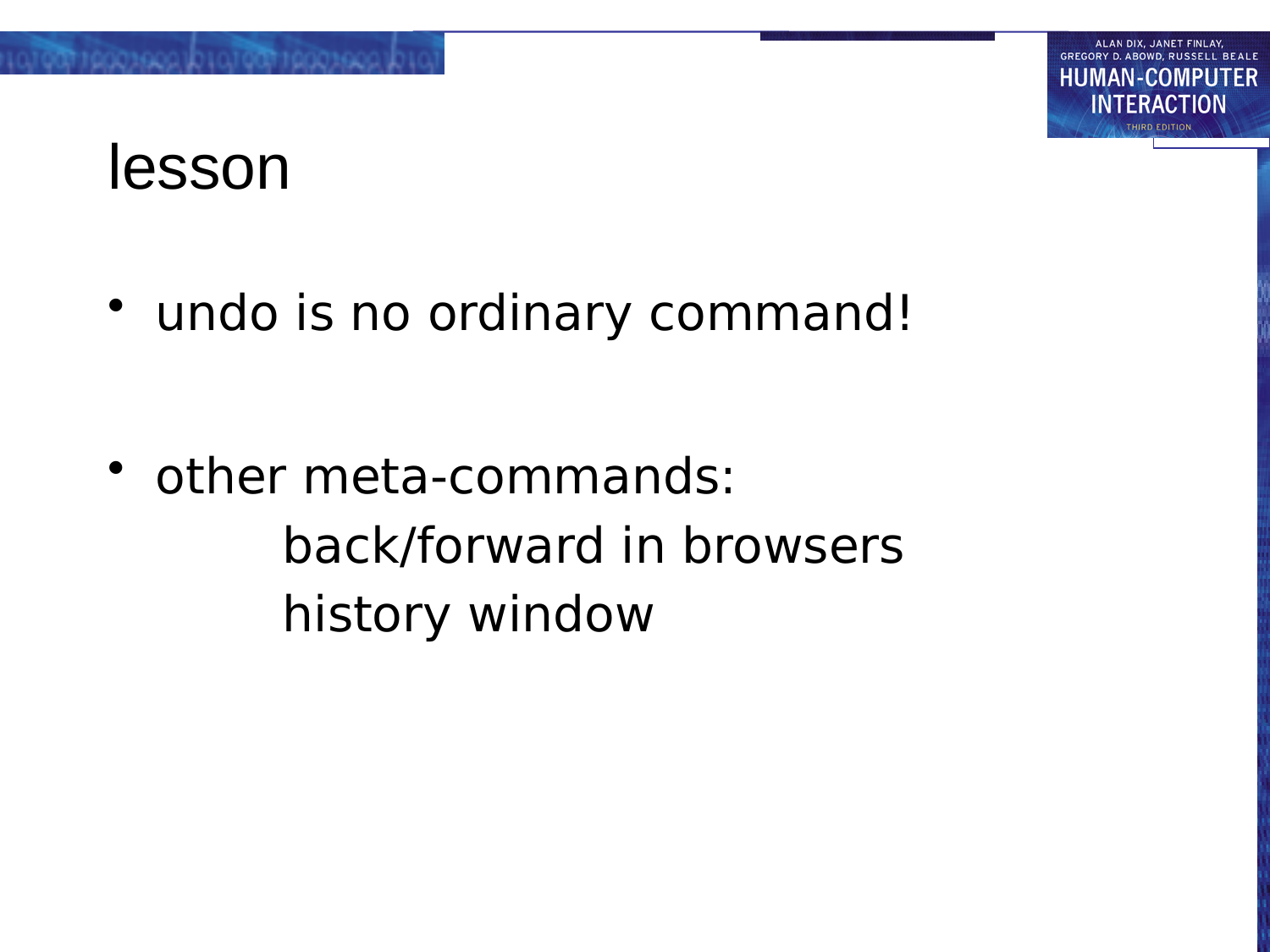

# lesson
undo is no ordinary command!

other meta-commands:
		back/forward in browsers
		history window